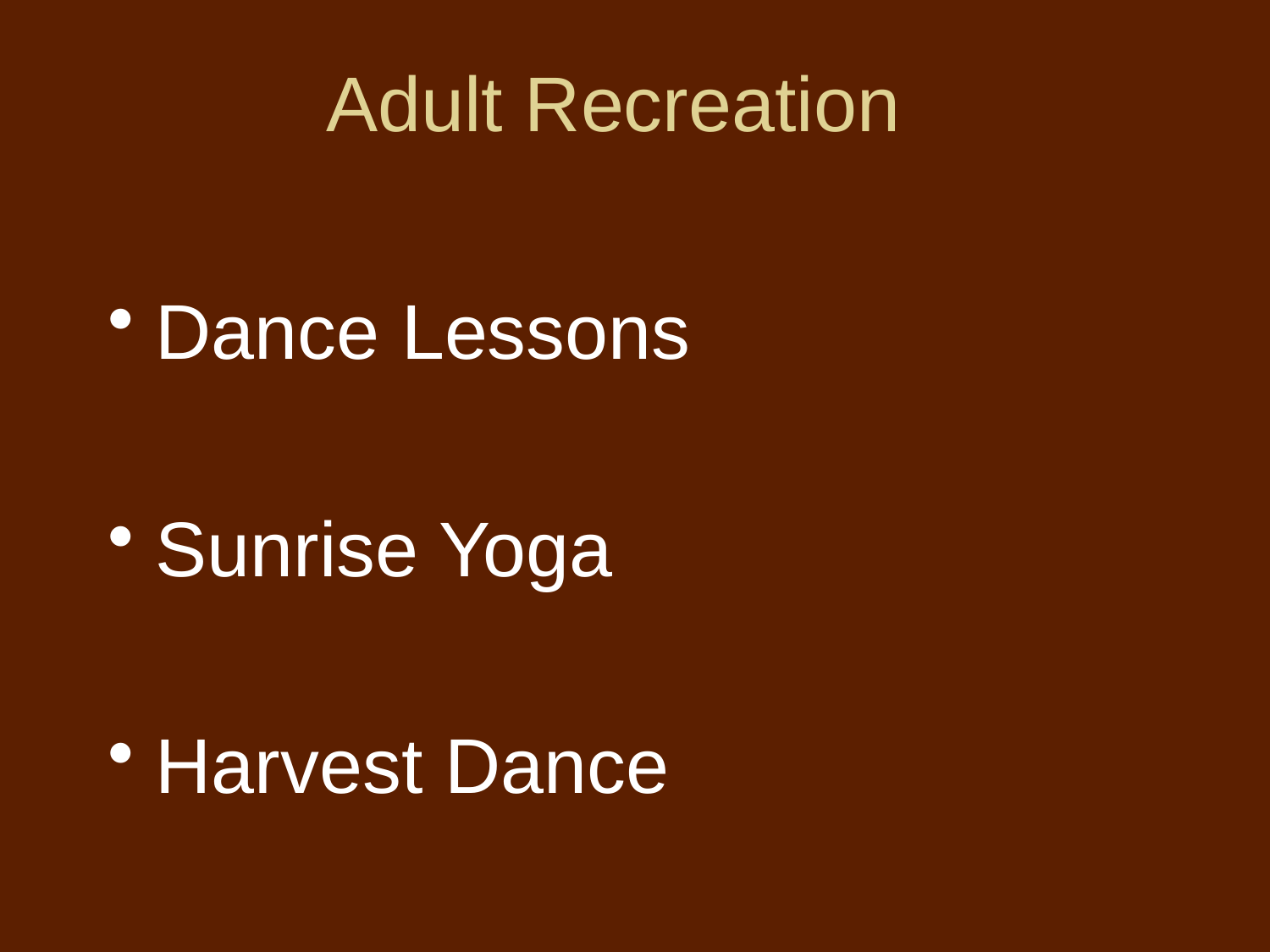

# Adult Recreation
Dance Lessons

Sunrise Yoga

Harvest Dance